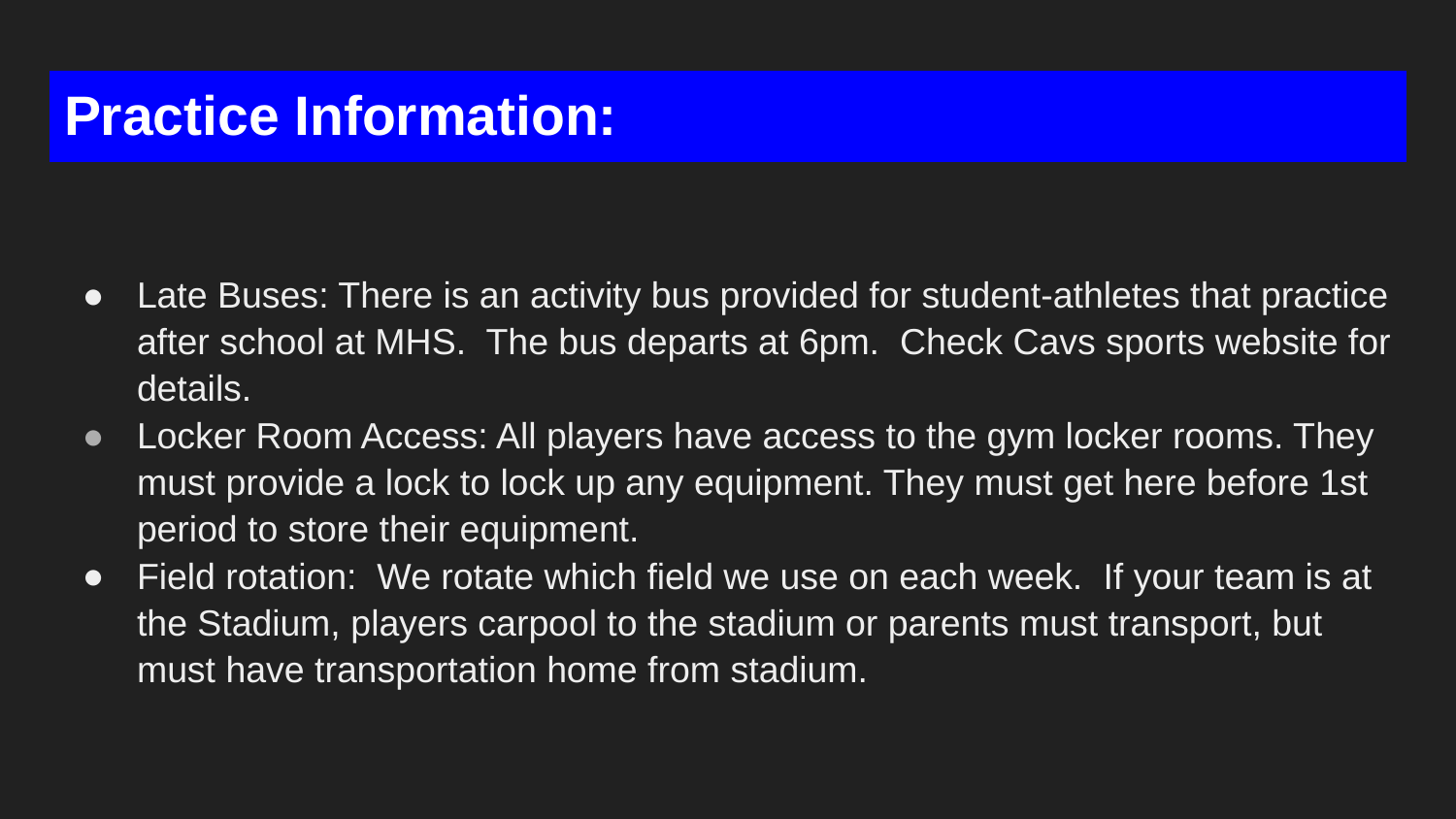

# Practice Information:

Late Buses: There is an activity bus provided for student-athletes that practice after school at MHS.  The bus departs at 6pm.  Check Cavs sports website for details.
Locker Room Access: All players have access to the gym locker rooms. They must provide a lock to lock up any equipment. They must get here before 1st period to store their equipment.
Field rotation:  We rotate which field we use on each week.  If your team is at the Stadium, players carpool to the stadium or parents must transport, but must have transportation home from stadium.